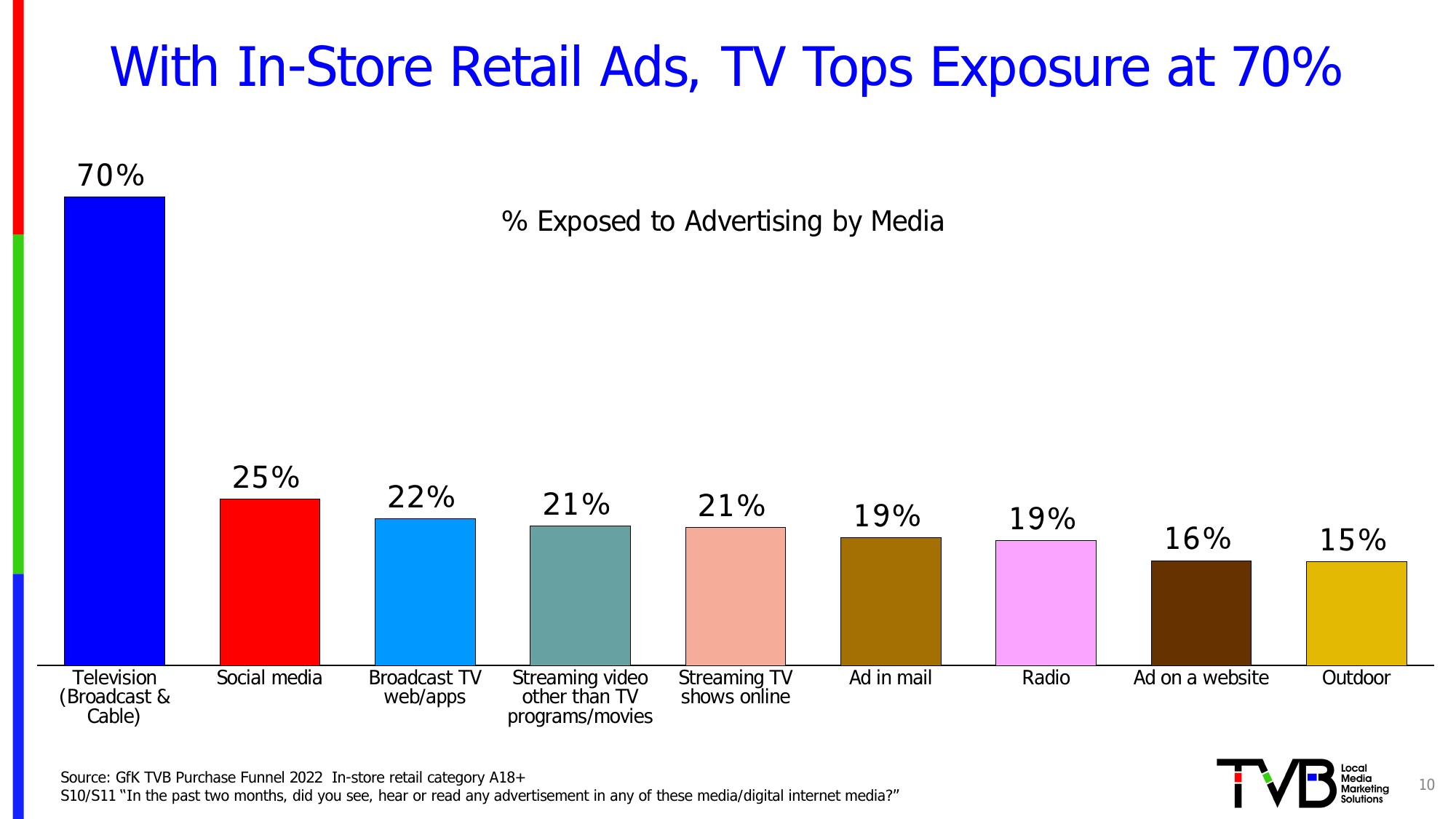

# With In-Store Retail Ads, TV Tops Exposure at 70%

### Chart: % Exposed to Advertising by Media

| Category | Column3 |
|---|---|
| Television (Broadcast & Cable) | 0.697 |
| Social media | 0.247 |
| Broadcast TV web/apps | 0.218 |
| Streaming video other than TV programs/movies | 0.207 |
| Streaming TV shows online | 0.205 |
| Ad in mail | 0.19 |
| Radio | 0.186 |
| Ad on a website | 0.156 |
| Outdoor | 0.154 |
10
Source: GfK TVB Purchase Funnel 2022  In-store retail category A18+
S10/S11 “In the past two months, did you see, hear or read any advertisement in any of these media/digital internet media?”